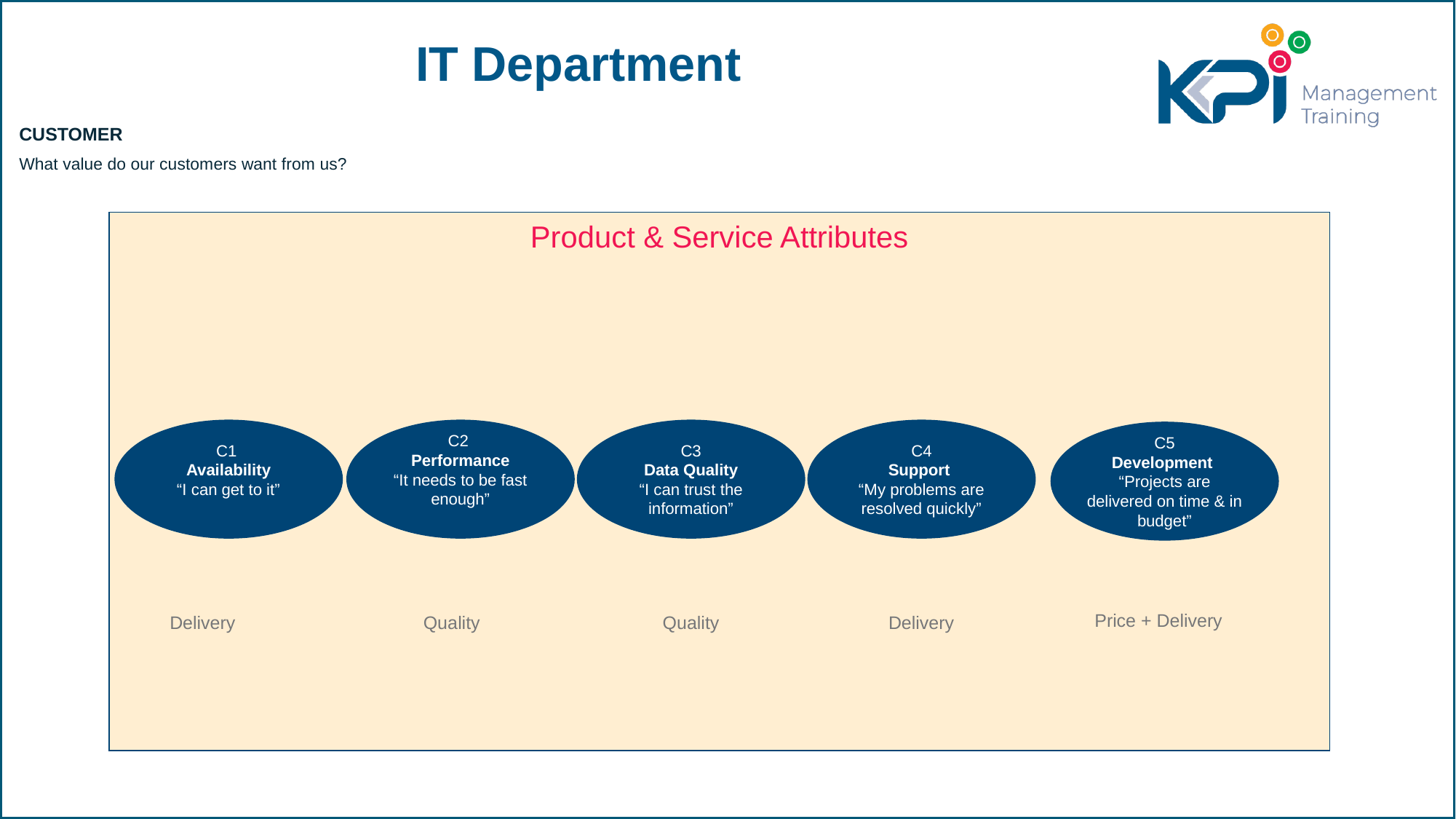

# IT Department
CUSTOMER
What value do our customers want from us?
Product & Service Attributes
C1
Availability
“I can get to it”

C2
Performance
“It needs to be fast enough”

C3
Data Quality
“I can trust the information”
C4
Support
“My problems are resolved quickly”
C5
Development
“Projects are delivered on time & in budget”
Price + Delivery
Delivery
Delivery
Quality
Quality